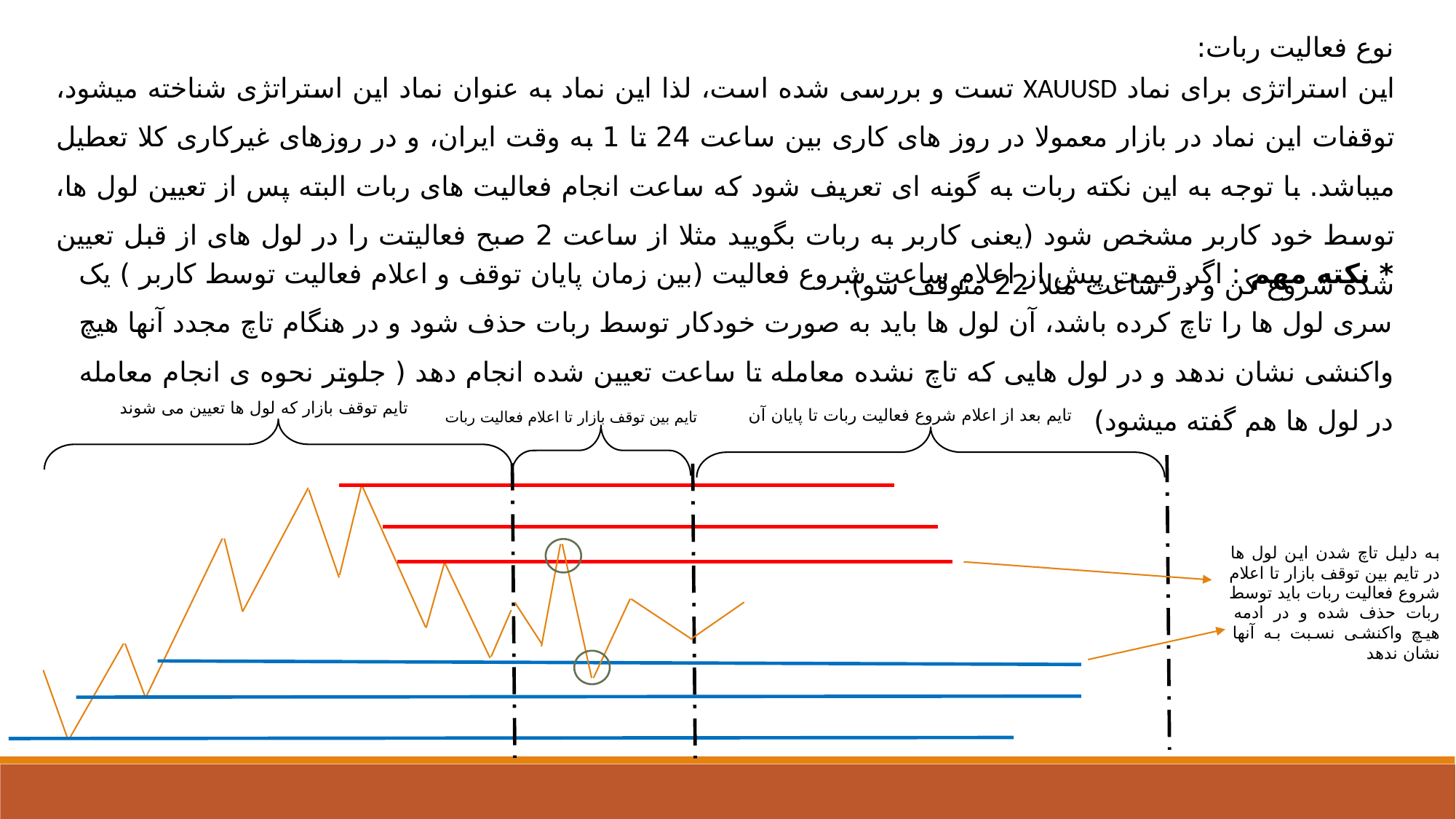

نوع فعالیت ربات:
این استراتژی برای نماد XAUUSD تست و بررسی شده است، لذا این نماد به عنوان نماد این استراتژی شناخته میشود، توقفات این نماد در بازار معمولا در روز های کاری بین ساعت 24 تا 1 به وقت ایران، و در روزهای غیرکاری کلا تعطیل میباشد. با توجه به این نکته ربات به گونه ای تعریف شود که ساعت انجام فعالیت های ربات البته پس از تعیین لول ها، توسط خود کاربر مشخص شود (یعنی کاربر به ربات بگویید مثلا از ساعت 2 صبح فعالیتت را در لول های از قبل تعیین شده شروع کن و در ساعت مثلا 22 متوقف شو).

* نکته مهم : اگر قیمت پیش از اعلام ساعت شروع فعالیت (بین زمان پایان توقف و اعلام فعالیت توسط کاربر ) یک سری لول ها را تاچ کرده باشد، آن لول ها باید به صورت خودکار توسط ربات حذف شود و در هنگام تاچ مجدد آنها هیچ واکنشی نشان ندهد و در لول هایی که تاچ نشده معامله تا ساعت تعیین شده انجام دهد ( جلوتر نحوه ی انجام معامله در لول ها هم گفته میشود)

تایم توقف بازار که لول ها تعیین می شوند
تایم بعد از اعلام شروع فعالیت ربات تا پایان آن
تایم بین توقف بازار تا اعلام فعالیت ربات
به دلیل تاچ شدن این لول ها در تایم بین توقف بازار تا اعلام شروع فعالیت ربات باید توسط ربات حذف شده و در ادمه هیچ واکنشی نسبت به آنها نشان ندهد